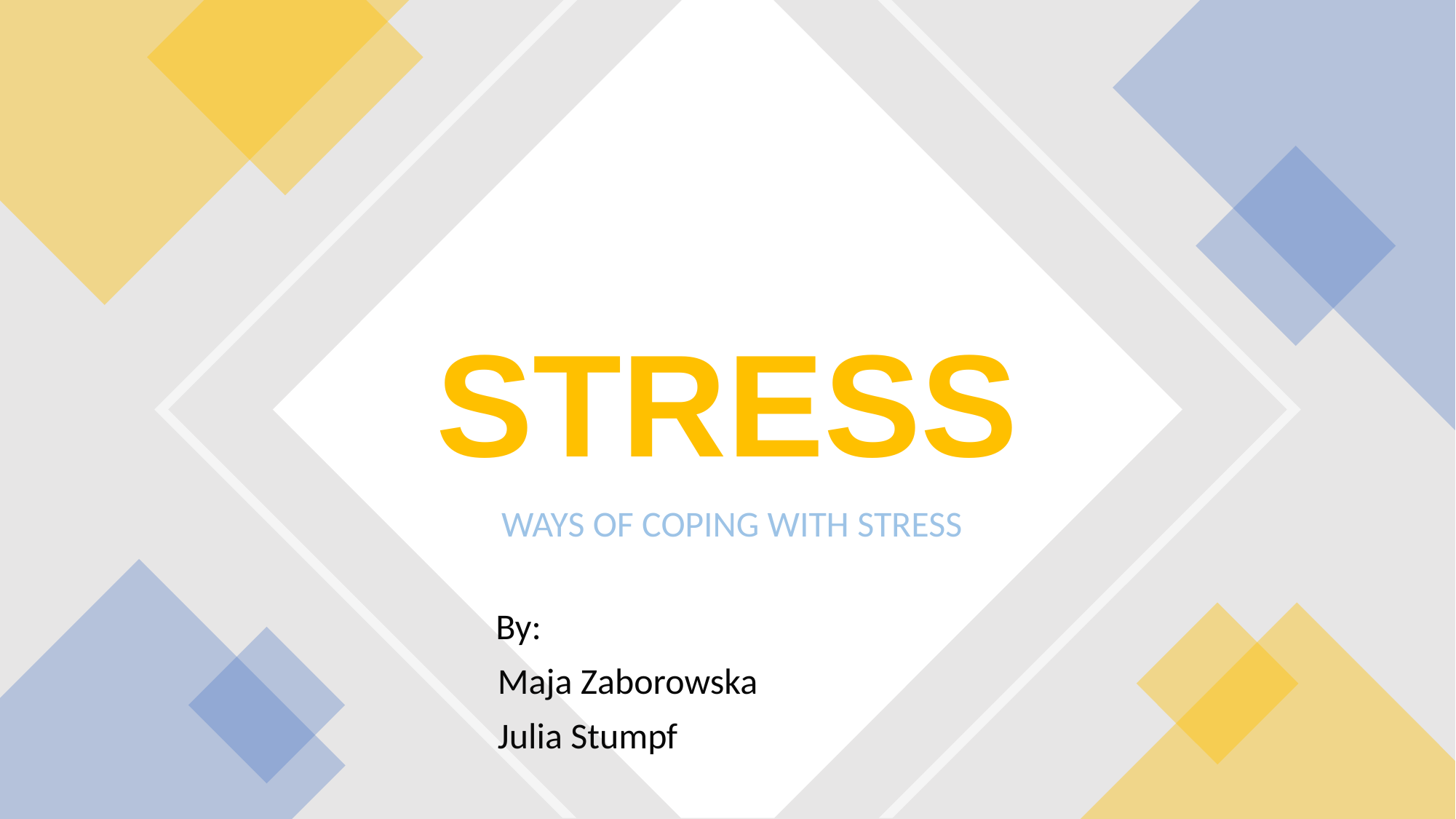

# STRESS
  WAYS OF COPING WITH STRESS

        By:
       Maja Zaborowska
       Julia Stumpf